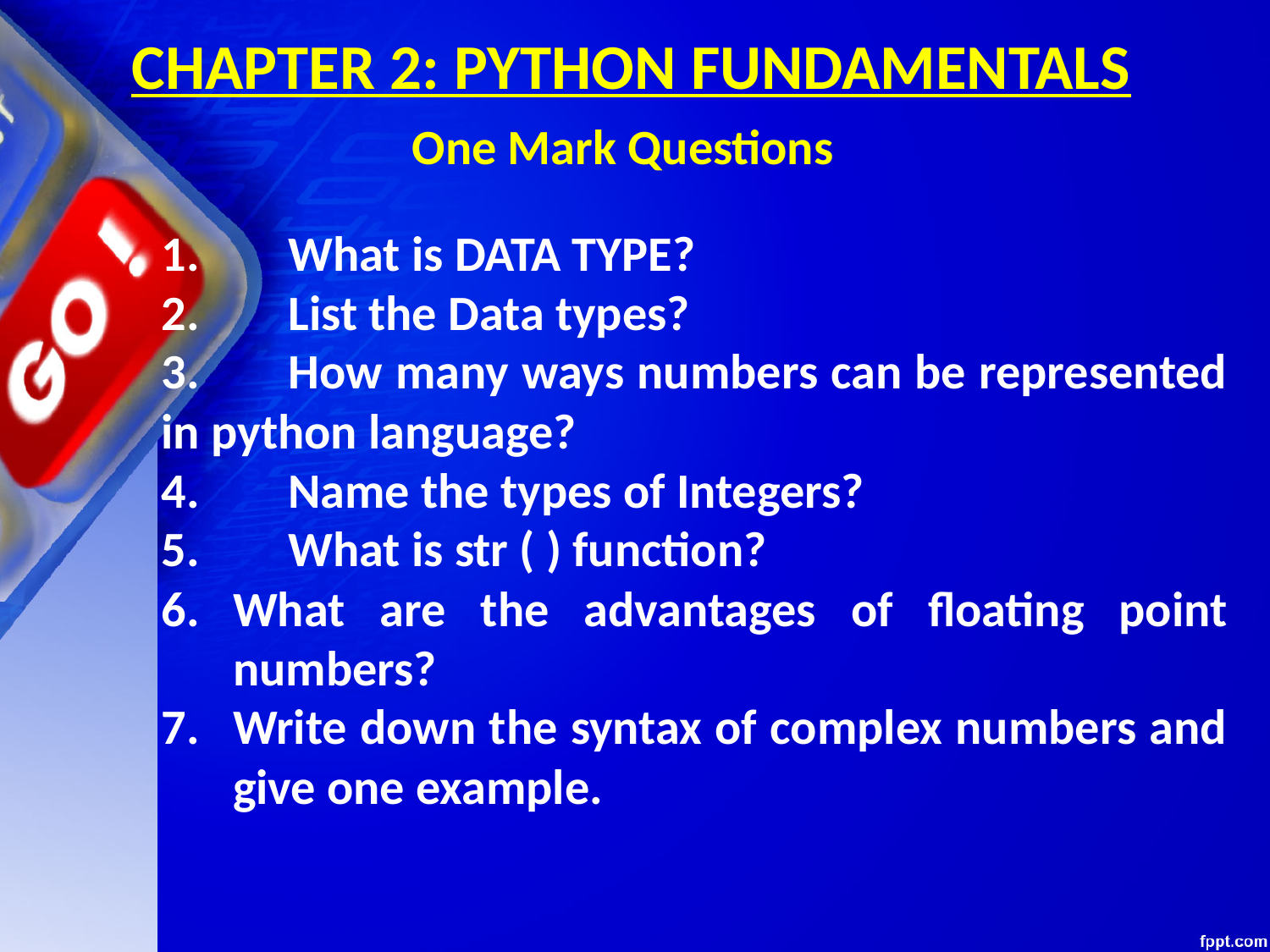

CHAPTER 2: PYTHON FUNDAMENTALS
One Mark Questions
1.	What is DATA TYPE?
2.	List the Data types?
3.	How many ways numbers can be represented in python language?
4.	Name the types of Integers?
5.	What is str ( ) function?
What are the advantages of floating point numbers?
Write down the syntax of complex numbers and give one example.